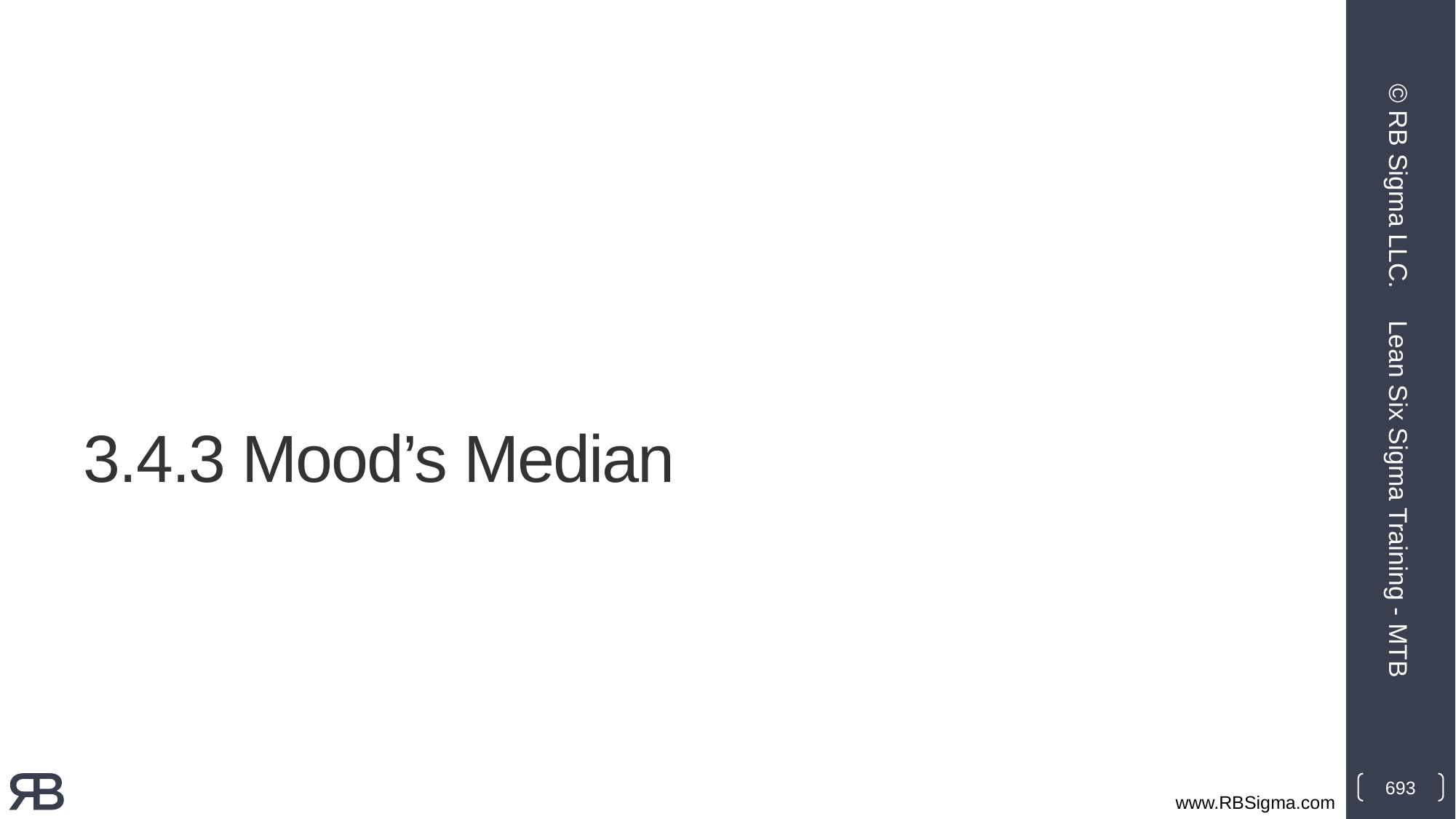

© RB Sigma LLC.
# 3.4.3 Mood’s Median
Lean Six Sigma Training - MTB
693